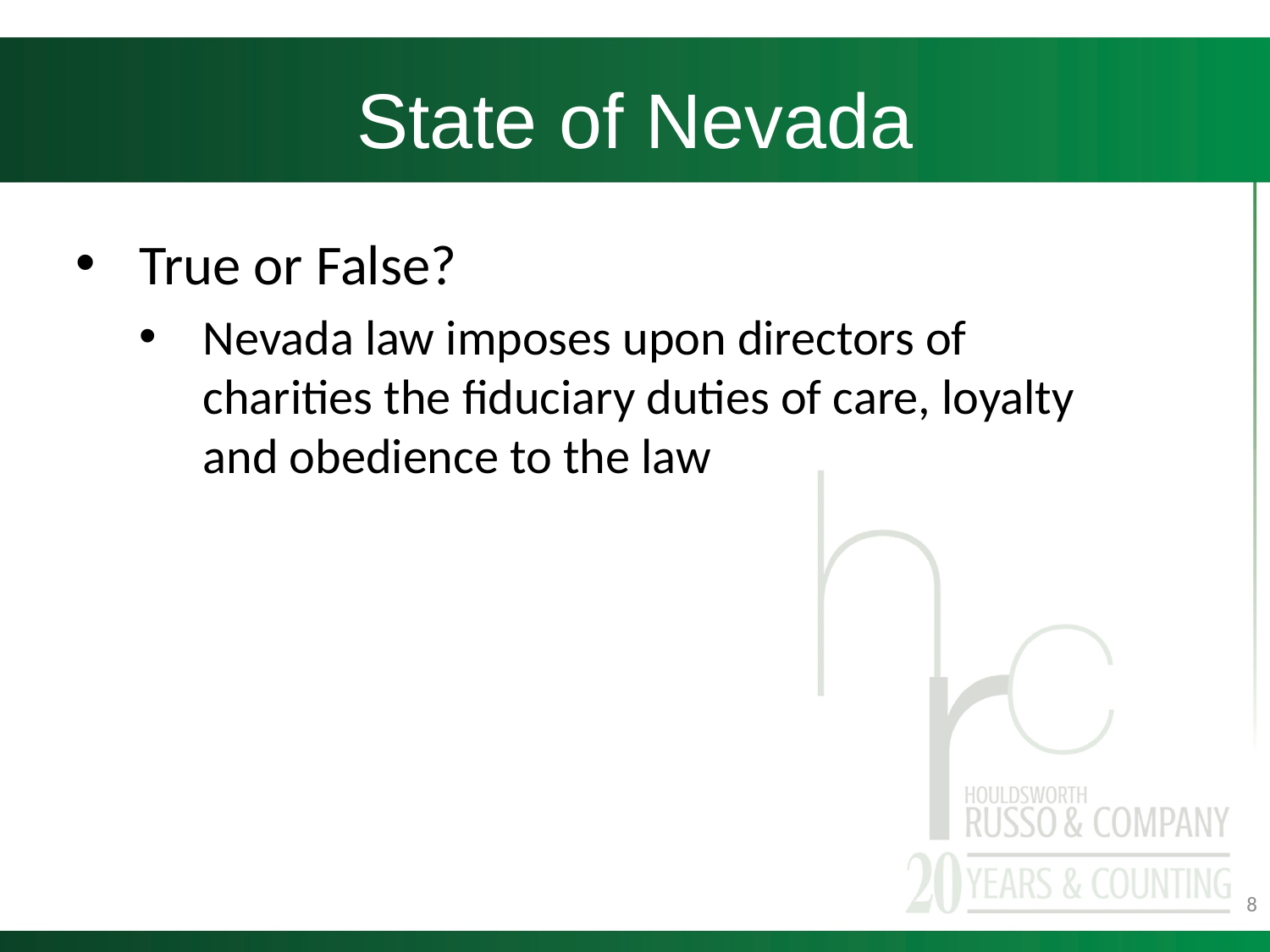

# State of Nevada
True or False?
Nevada law imposes upon directors of charities the fiduciary duties of care, loyalty and obedience to the law

8